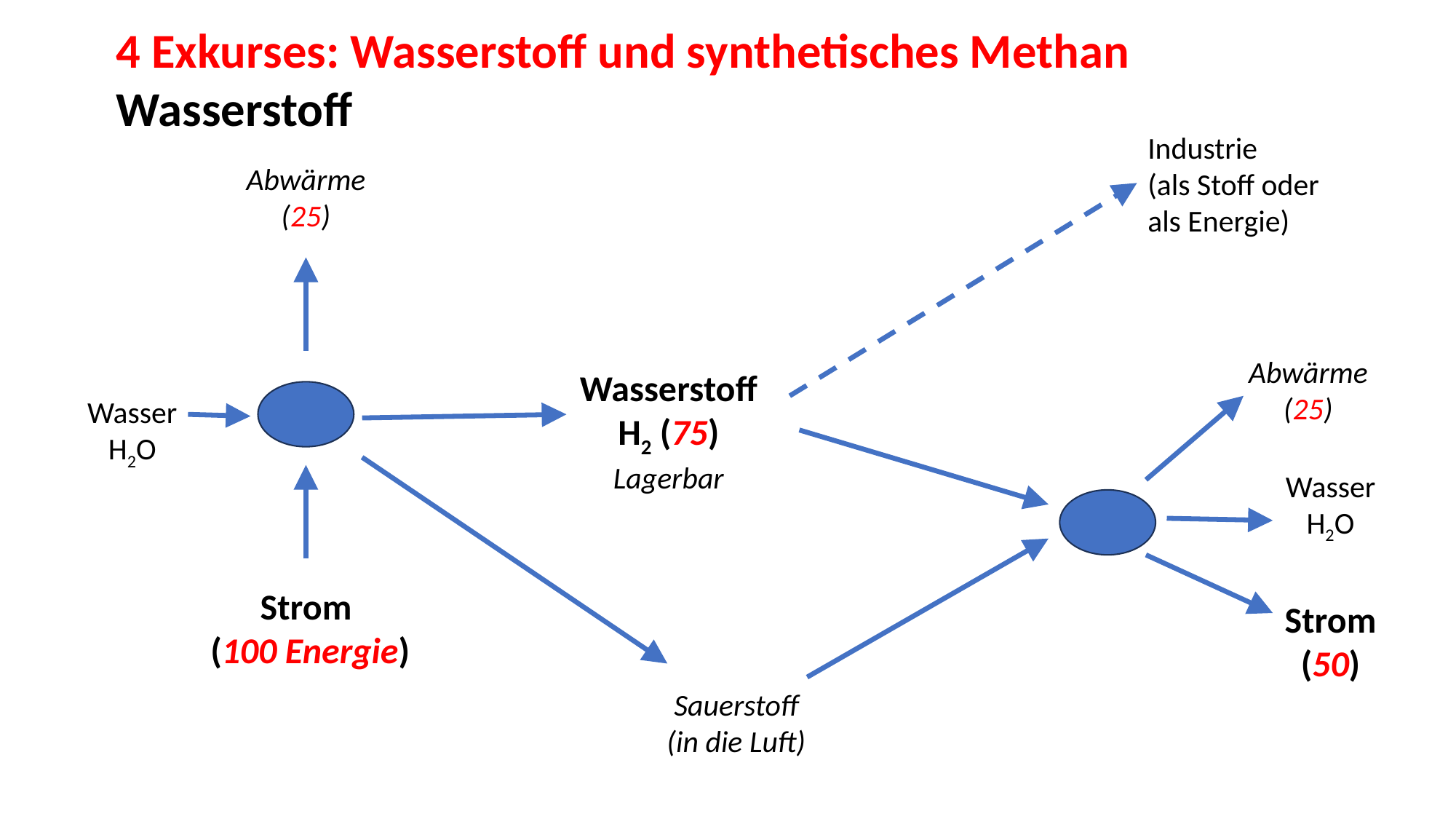

4 Exkurses: Wasserstoff und synthetisches Methan
Wasserstoff
Industrie
(als Stoff oder als Energie)
Abwärme (25)
Abwärme (25)
Wasserstoff
H2 (75)
Lagerbar

Wasser
H2O
Wasser
H2O

Strom
(100 Energie)
Strom (50)
Sauerstoff
(in die Luft)